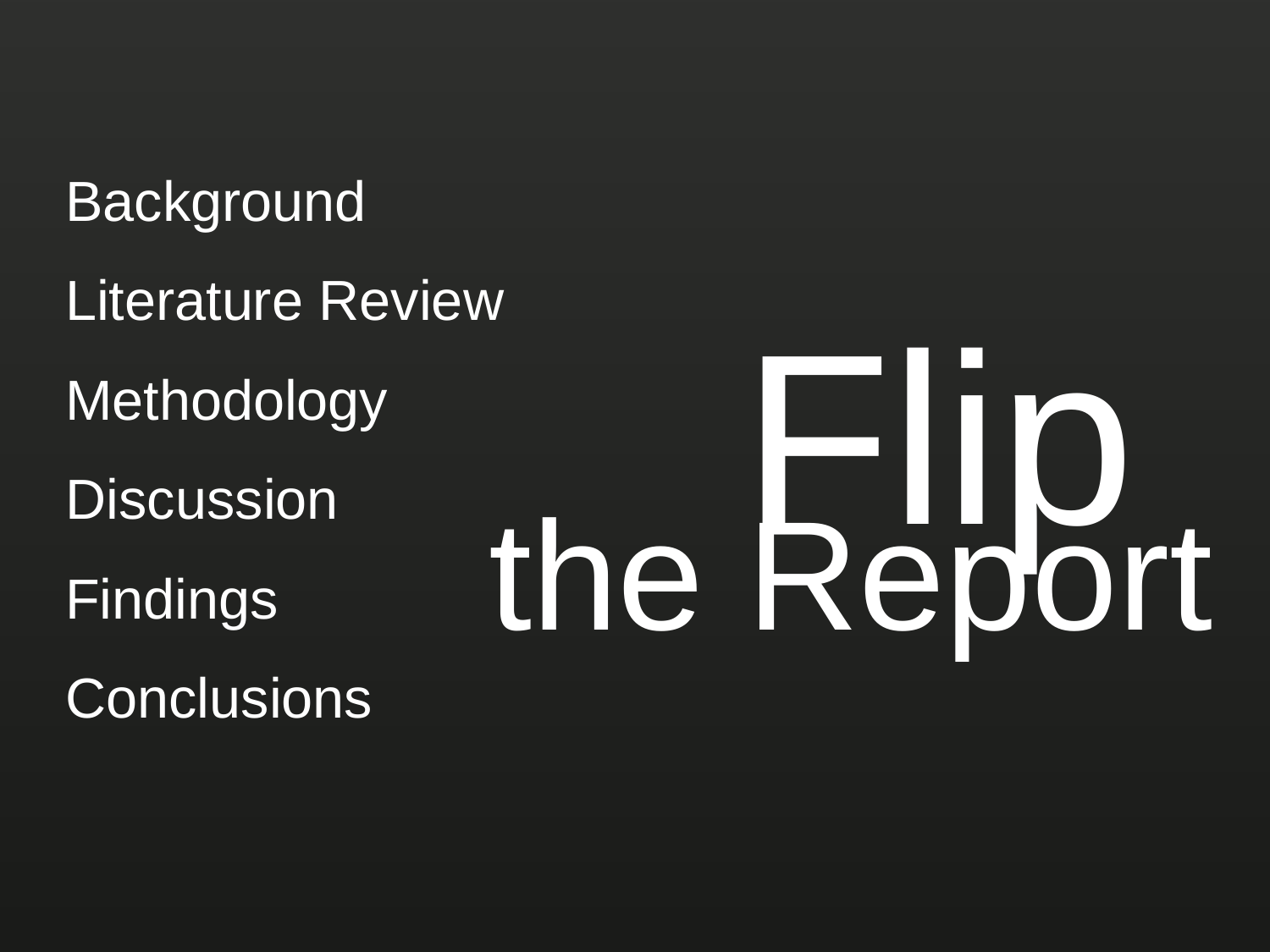

Background
Literature Review
Methodology
Discussion
Findings
Conclusions
Flip
the Report